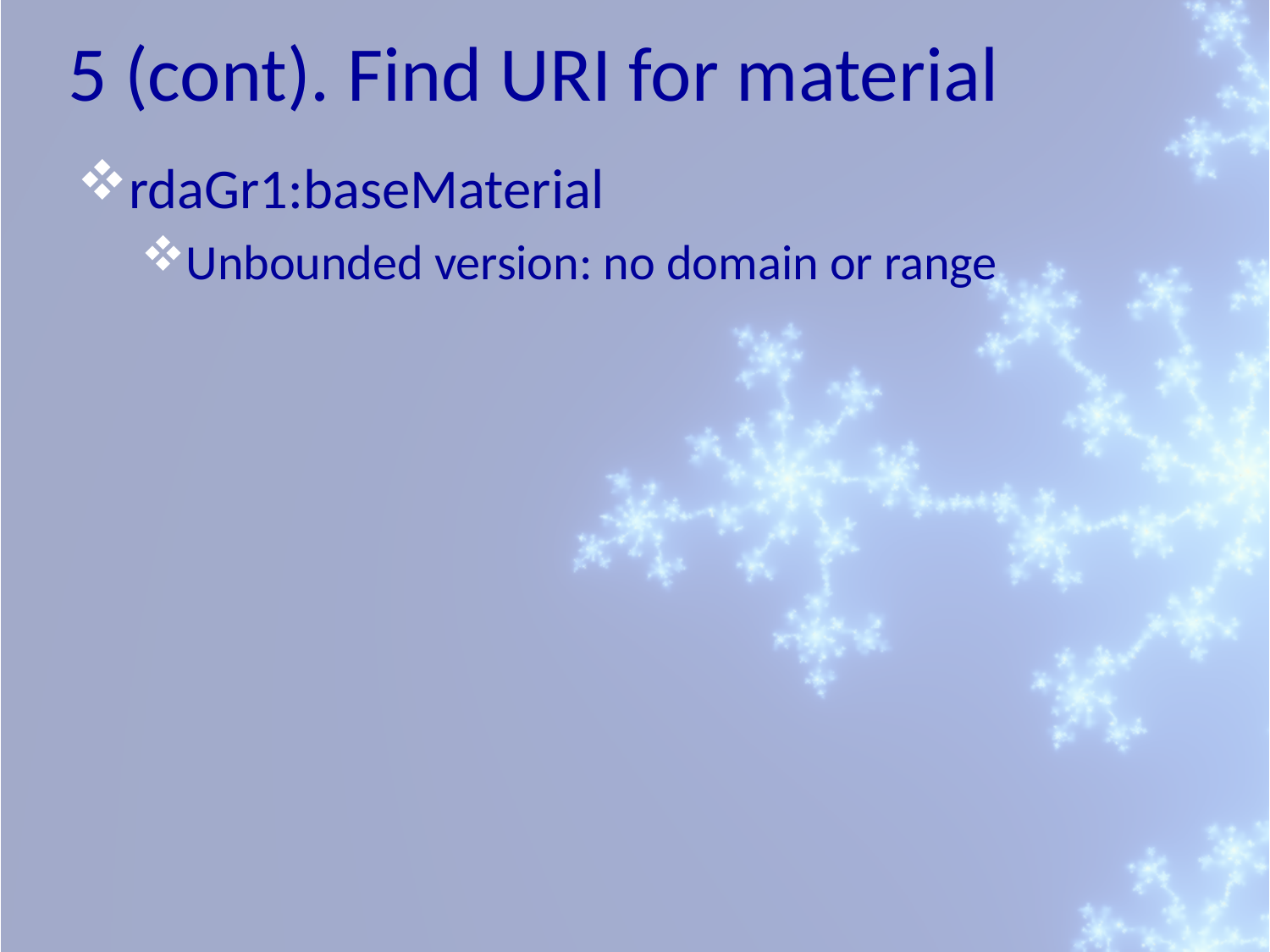

# 5 (cont). Find URI for material
rdaGr1:baseMaterial
Unbounded version: no domain or range